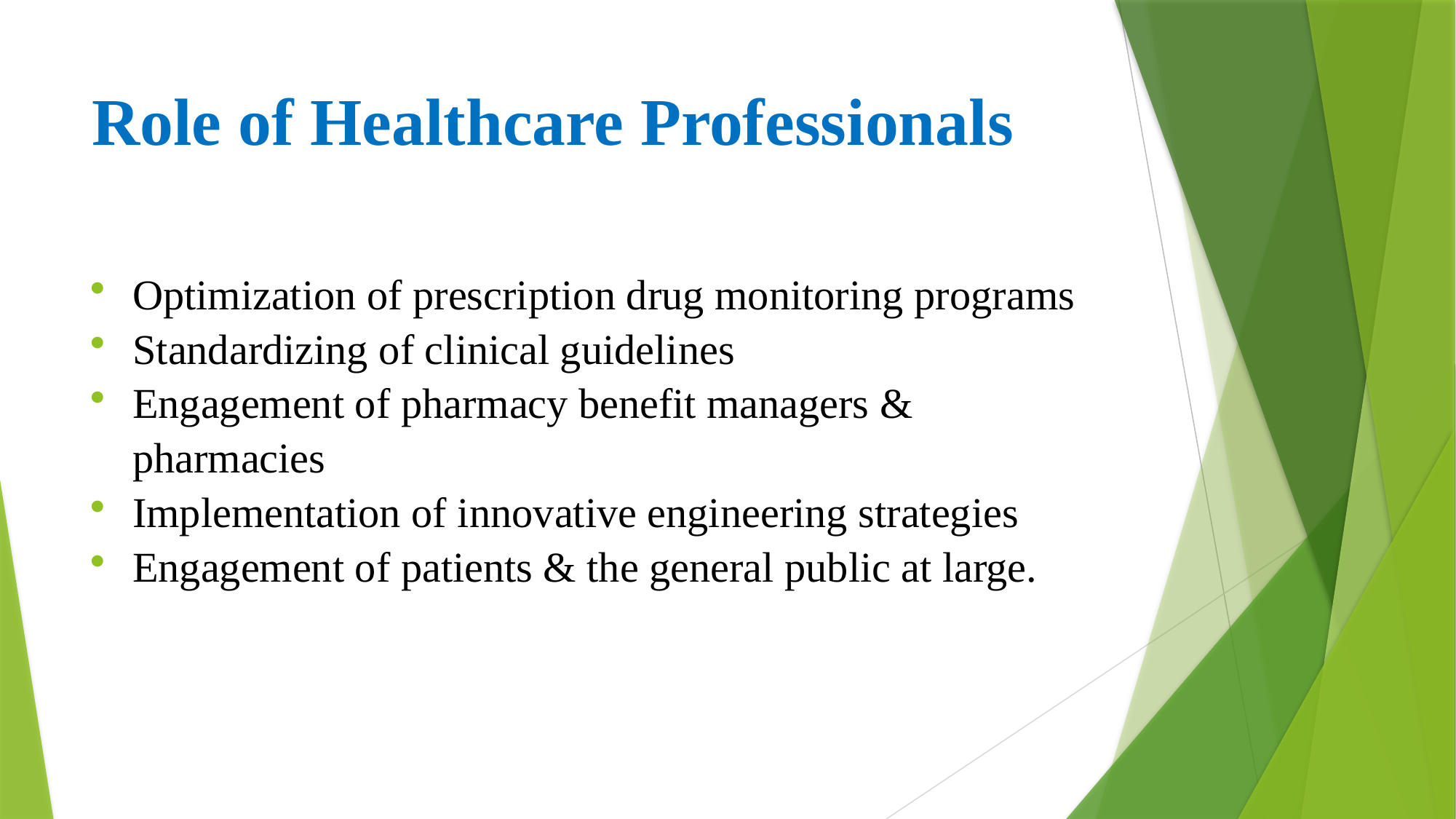

# Role of Healthcare Professionals
Optimization of prescription drug monitoring programs
Standardizing of clinical guidelines
Engagement of pharmacy benefit managers & pharmacies
Implementation of innovative engineering strategies
Engagement of patients & the general public at large.